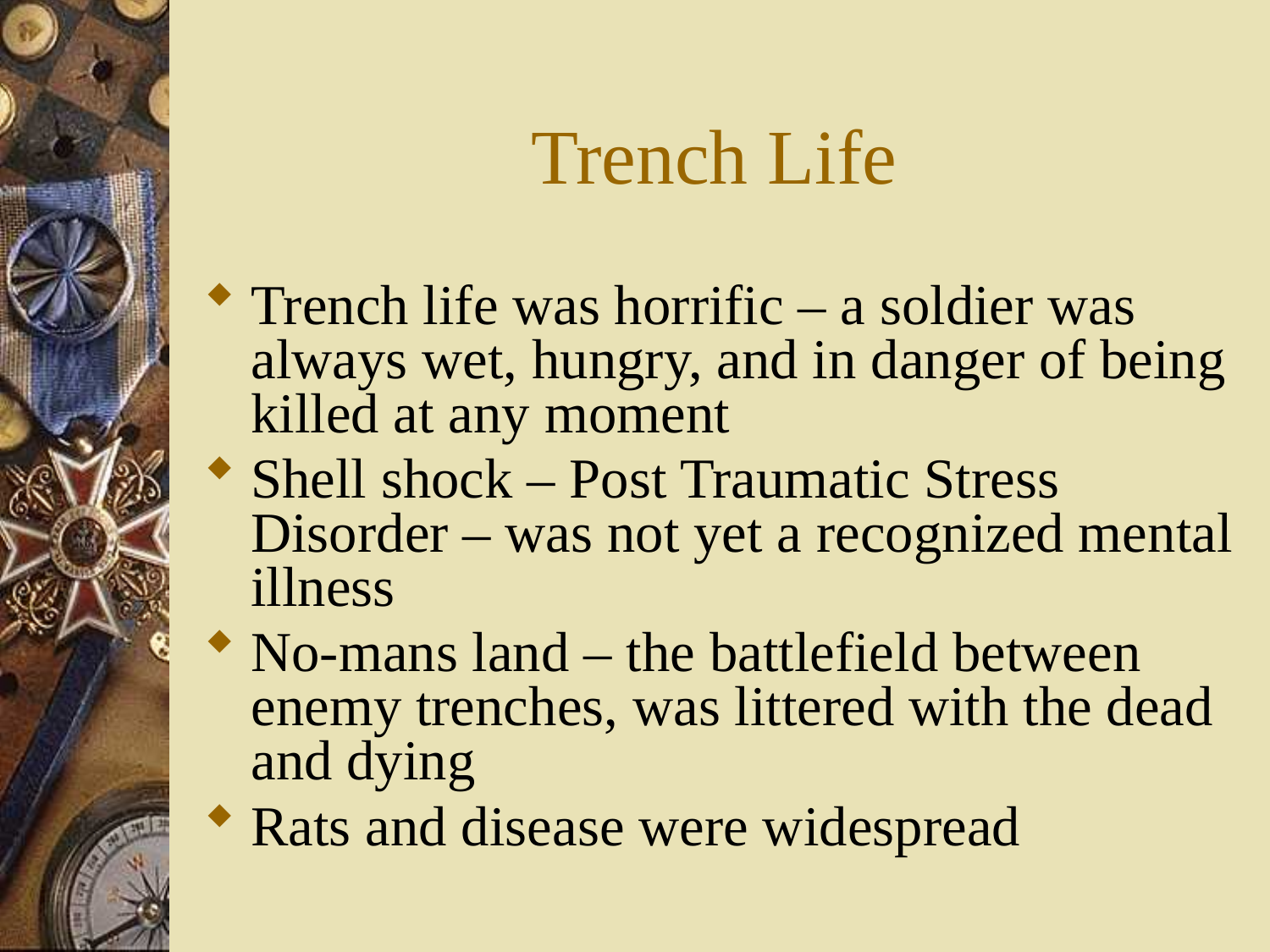

# Trench Life
Trench life was horrific – a soldier was always wet, hungry, and in danger of being killed at any moment
Shell shock – Post Traumatic Stress Disorder – was not yet a recognized mental illness
No-mans land – the battlefield between enemy trenches, was littered with the dead and dying
Rats and disease were widespread